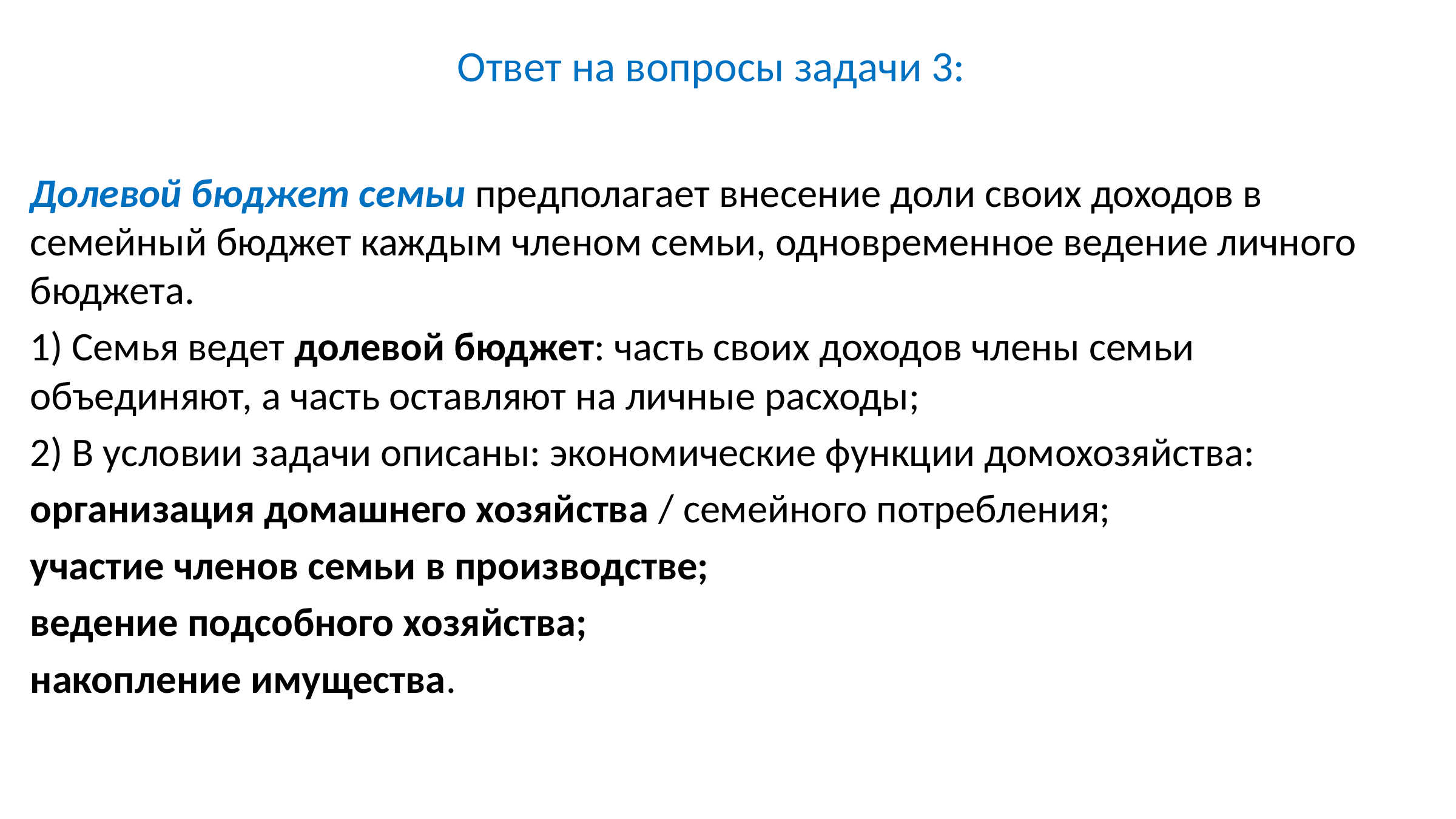

# Ответ на вопросы задачи 3:
Долевой бюджет семьи предполагает внесение доли своих доходов в семейный бюджет каждым членом семьи, одновременное ведение личного бюджета.
1) Семья ведет долевой бюджет: часть своих доходов члены семьи объединяют, а часть оставляют на личные расходы;
2) В условии задачи описаны: экономические функции домохозяйства:
организация домашнего хозяйства / семейного потребления;
участие членов семьи в производстве;
ведение подсобного хозяйства;
накопление имущества.